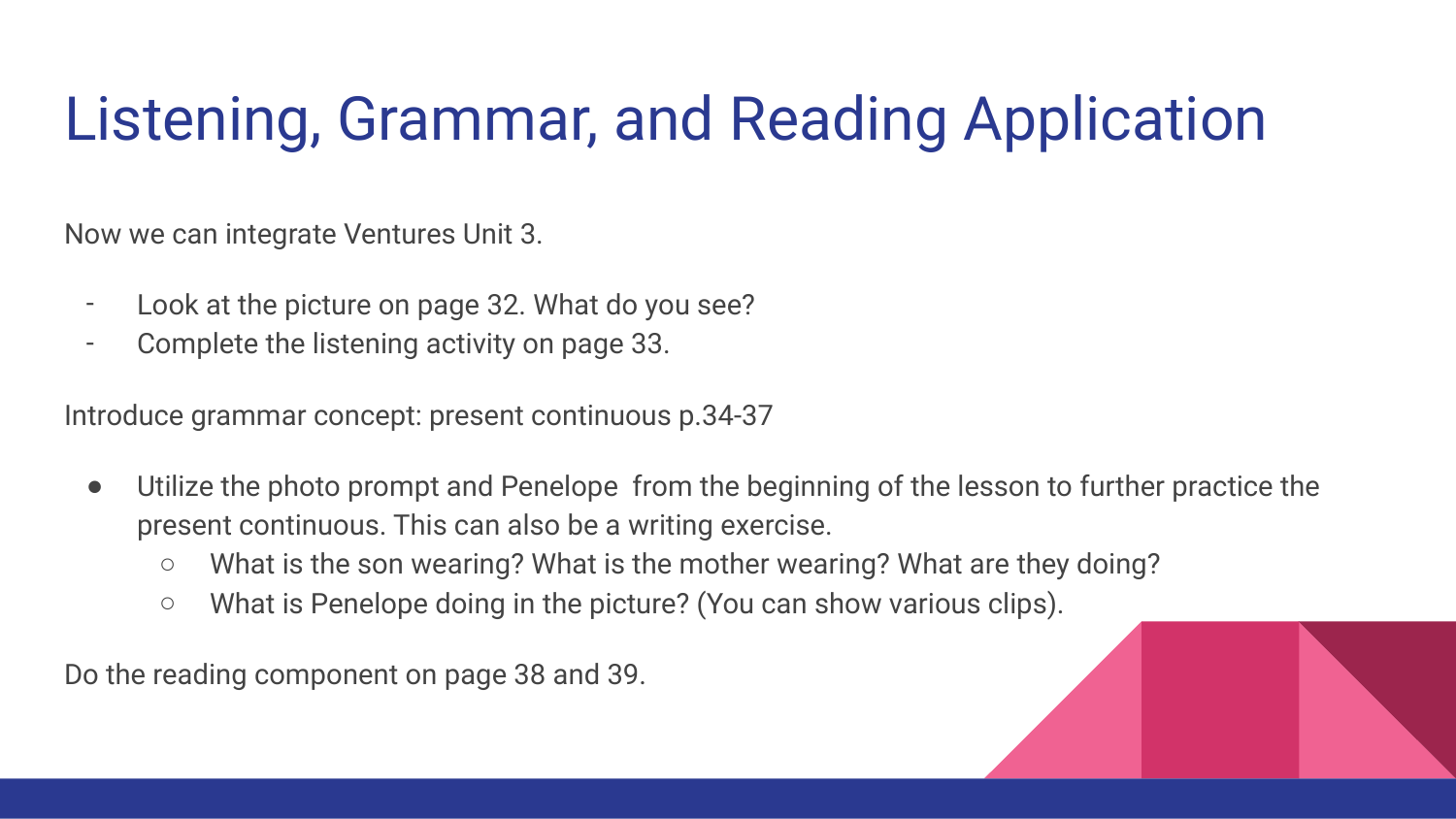

# Listening, Grammar, and Reading Application
Now we can integrate Ventures Unit 3.
Look at the picture on page 32. What do you see?
Complete the listening activity on page 33.
Introduce grammar concept: present continuous p.34-37
Utilize the photo prompt and Penelope  from the beginning of the lesson to further practice the present continuous. This can also be a writing exercise.
What is the son wearing? What is the mother wearing? What are they doing?
What is Penelope doing in the picture? (You can show various clips).
Do the reading component on page 38 and 39.